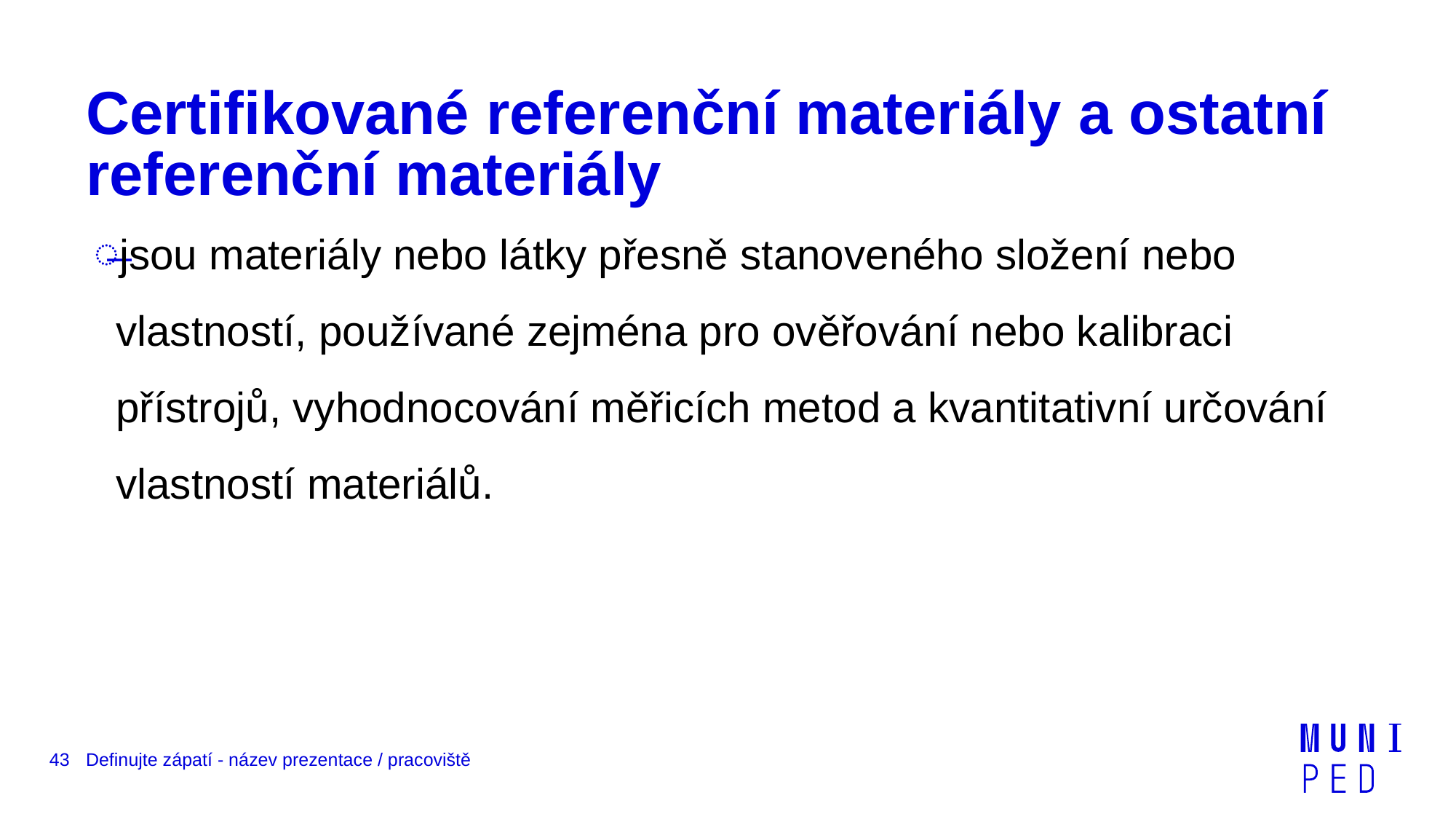

# Certifikované referenční materiály a ostatní referenční materiály
jsou materiály nebo látky přesně stanoveného složení nebo vlastností, používané zejména pro ověřování nebo kalibraci přístrojů, vyhodnocování měřicích metod a kvantitativní určování vlastností materiálů.

43
Definujte zápatí - název prezentace / pracoviště